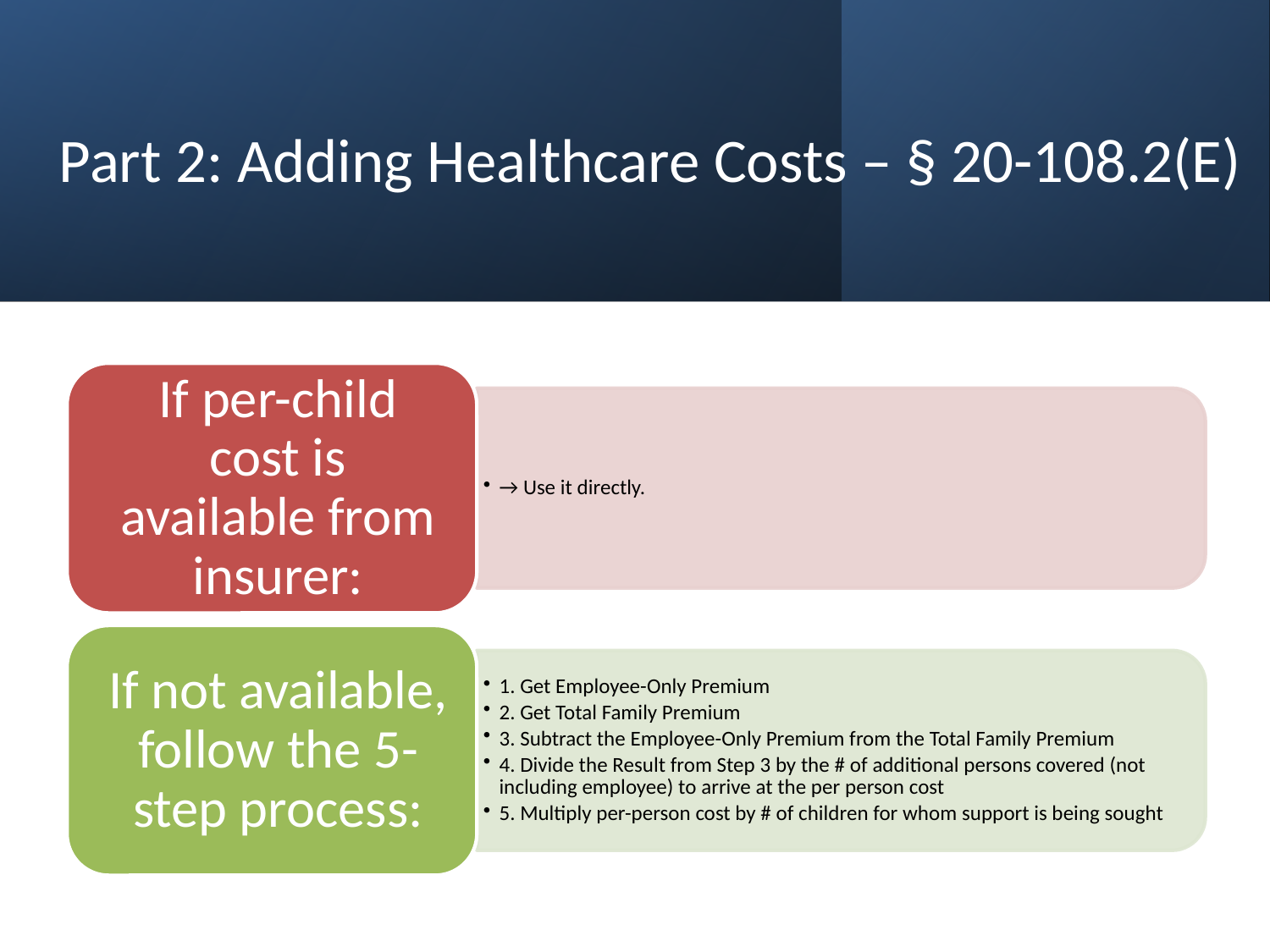

# Part 2: Adding Healthcare Costs – § 20-108.2(E)
→ Use it directly.
If per-child cost is available from insurer:
1. Get Employee-Only Premium
2. Get Total Family Premium
3. Subtract the Employee-Only Premium from the Total Family Premium
4. Divide the Result from Step 3 by the # of additional persons covered (not including employee) to arrive at the per person cost
5. Multiply per-person cost by # of children for whom support is being sought
If not available, follow the 5-step process: